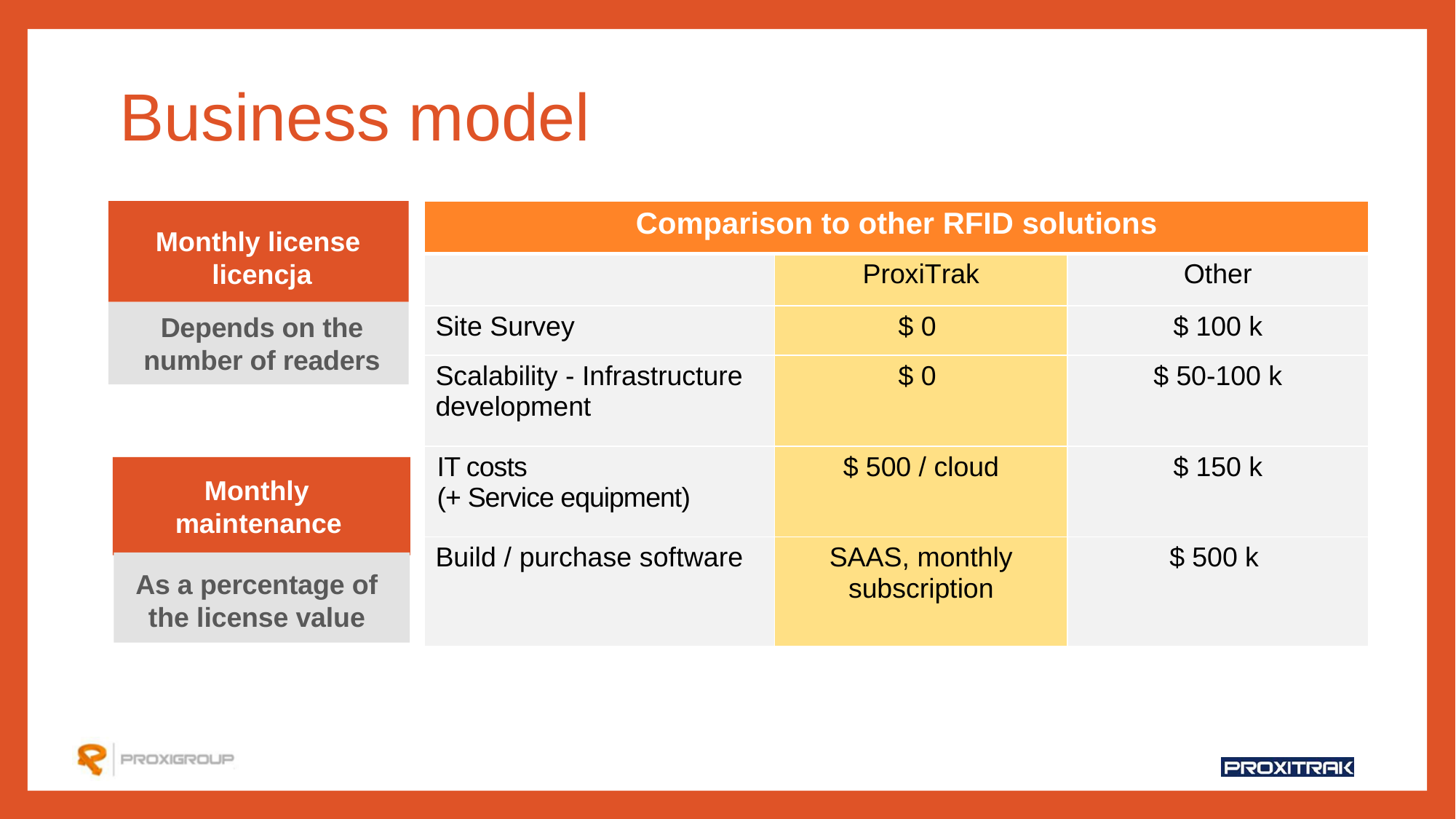

# Business model

Monthly license
 licencja

Depends on the number of readers
| Comparison to other RFID solutions |  |  |
| --- | --- | --- |
|  | ProxiTrak | Other |
| Site Survey | $ 0 | $ 100 k |
| Scalability - Infrastructure development | $ 0 | $ 50-100 k |
| IT costs (+ Service equipment) | $ 500 / cloud | $ 150 k |
| Build / purchase software | SAAS, monthly subscription | $ 500 k |

Monthly maintenance

As a percentage of the license value